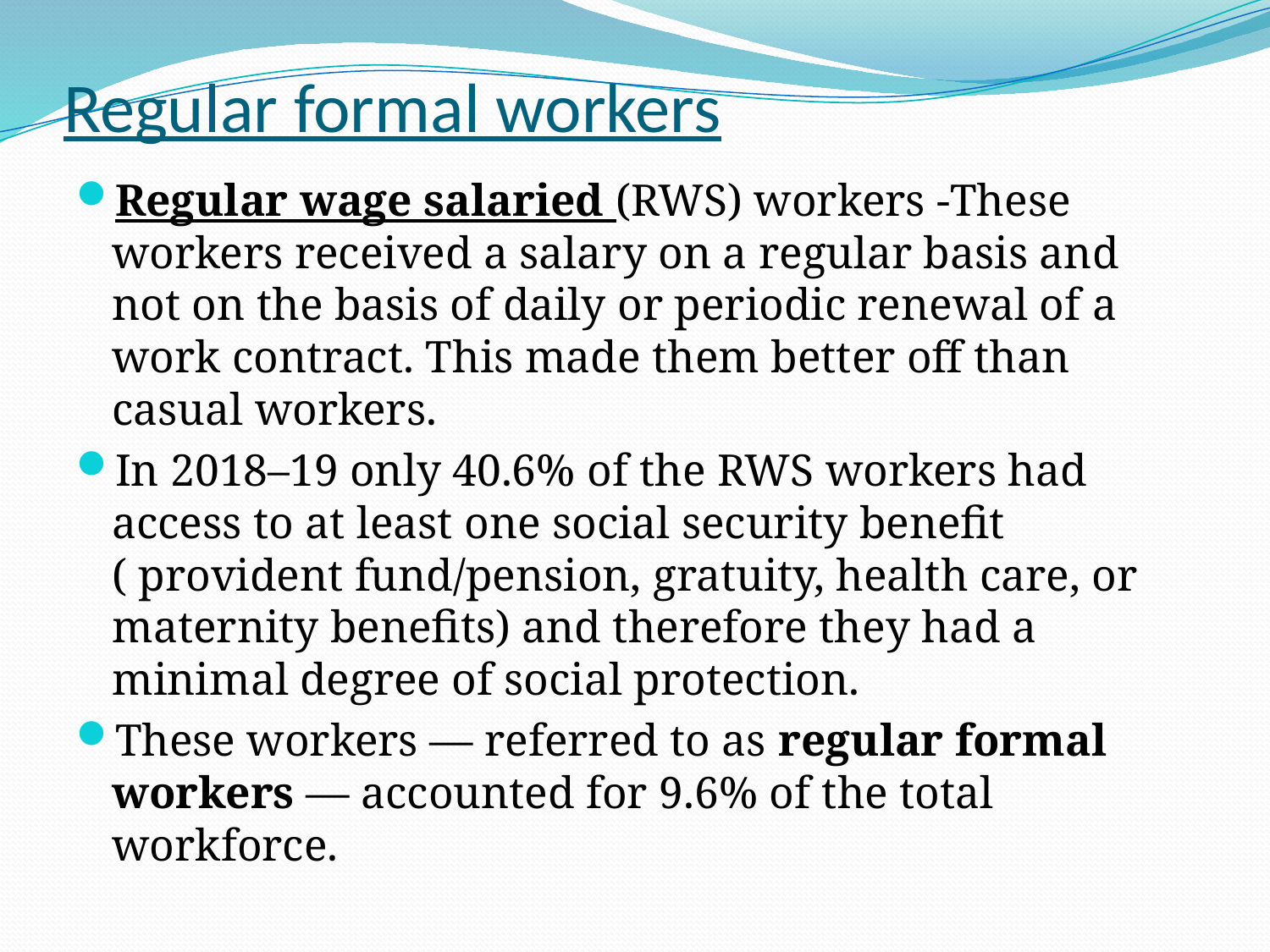

# Regular formal workers
Regular wage salaried (RWS) workers -These workers received a salary on a regular basis and not on the basis of daily or periodic renewal of a work contract. This made them better off than casual workers.
In 2018–19 only 40.6% of the RWS workers had access to at least one social security benefit ( provident fund/pension, gratuity, health care, or maternity benefits) and therefore they had a minimal degree of social protection.
These workers — referred to as regular formal workers — accounted for 9.6% of the total workforce.